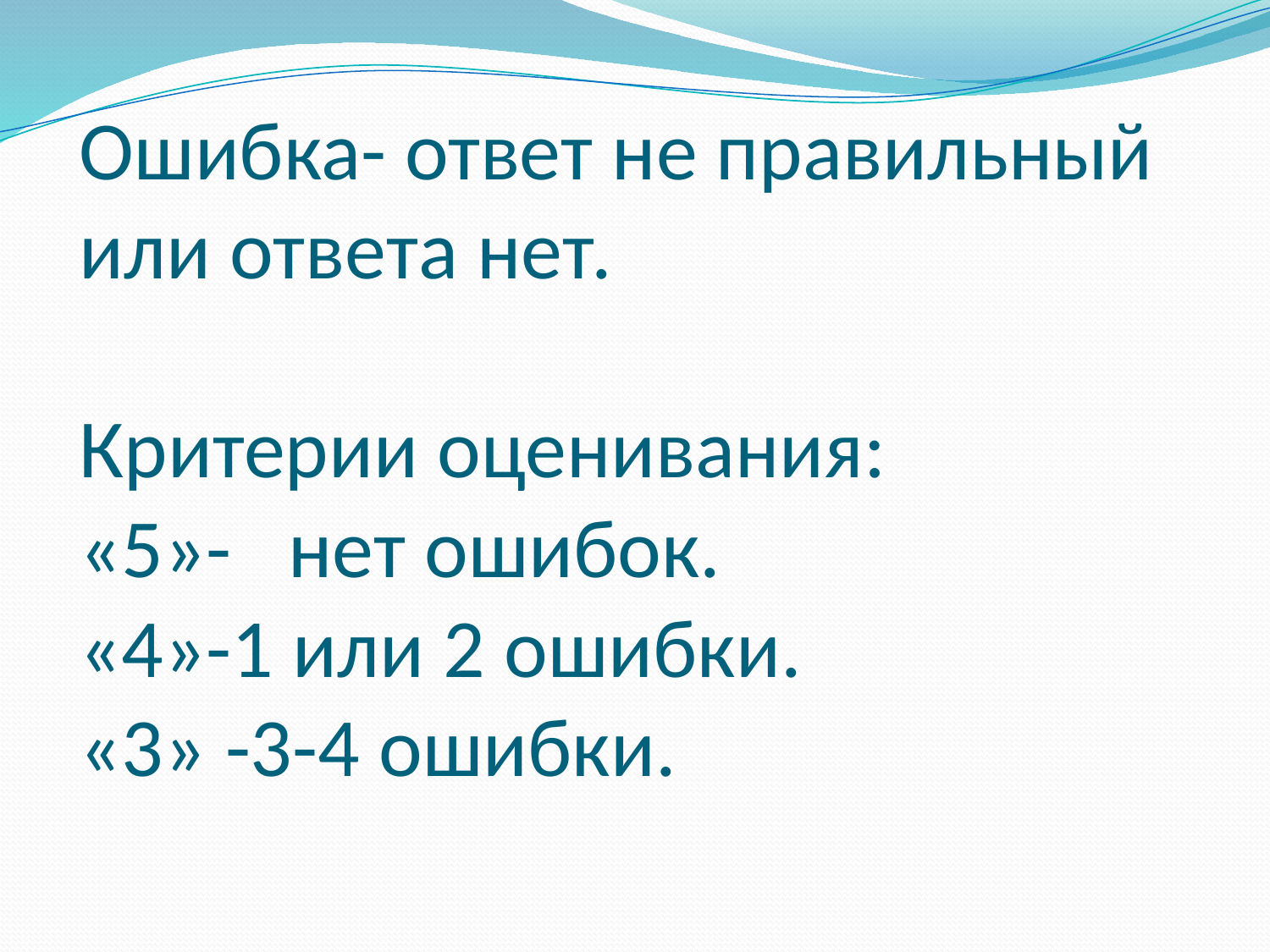

# Ошибка- ответ не правильный или ответа нет. Критерии оценивания: «5»-   нет ошибок. «4»-1 или 2 ошибки. «3» -3-4 ошибки.